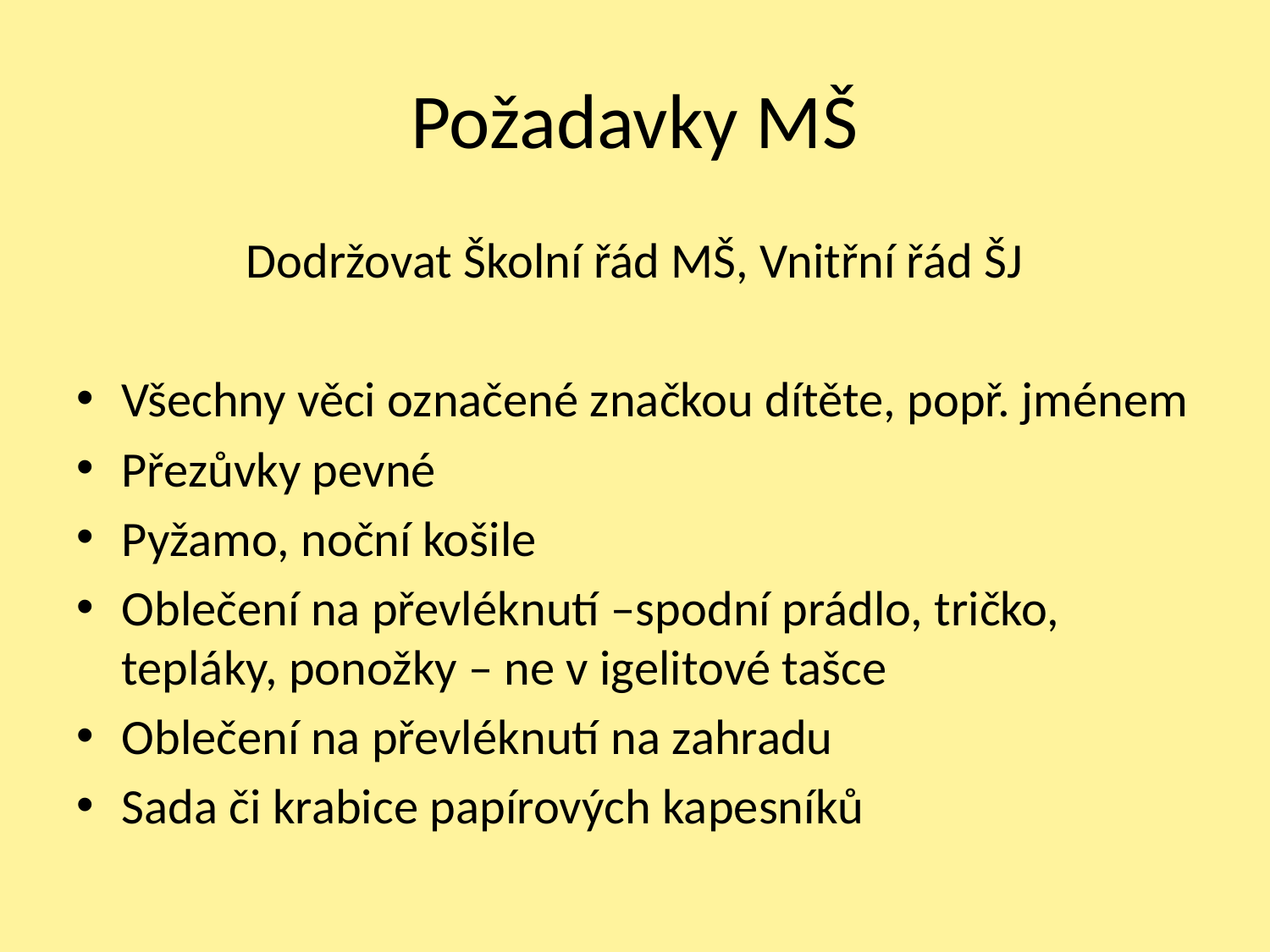

# Požadavky MŠ
Dodržovat Školní řád MŠ, Vnitřní řád ŠJ

Všechny věci označené značkou dítěte, popř. jménem
Přezůvky pevné
Pyžamo, noční košile
Oblečení na převléknutí –spodní prádlo, tričko, tepláky, ponožky – ne v igelitové tašce
Oblečení na převléknutí na zahradu
Sada či krabice papírových kapesníků